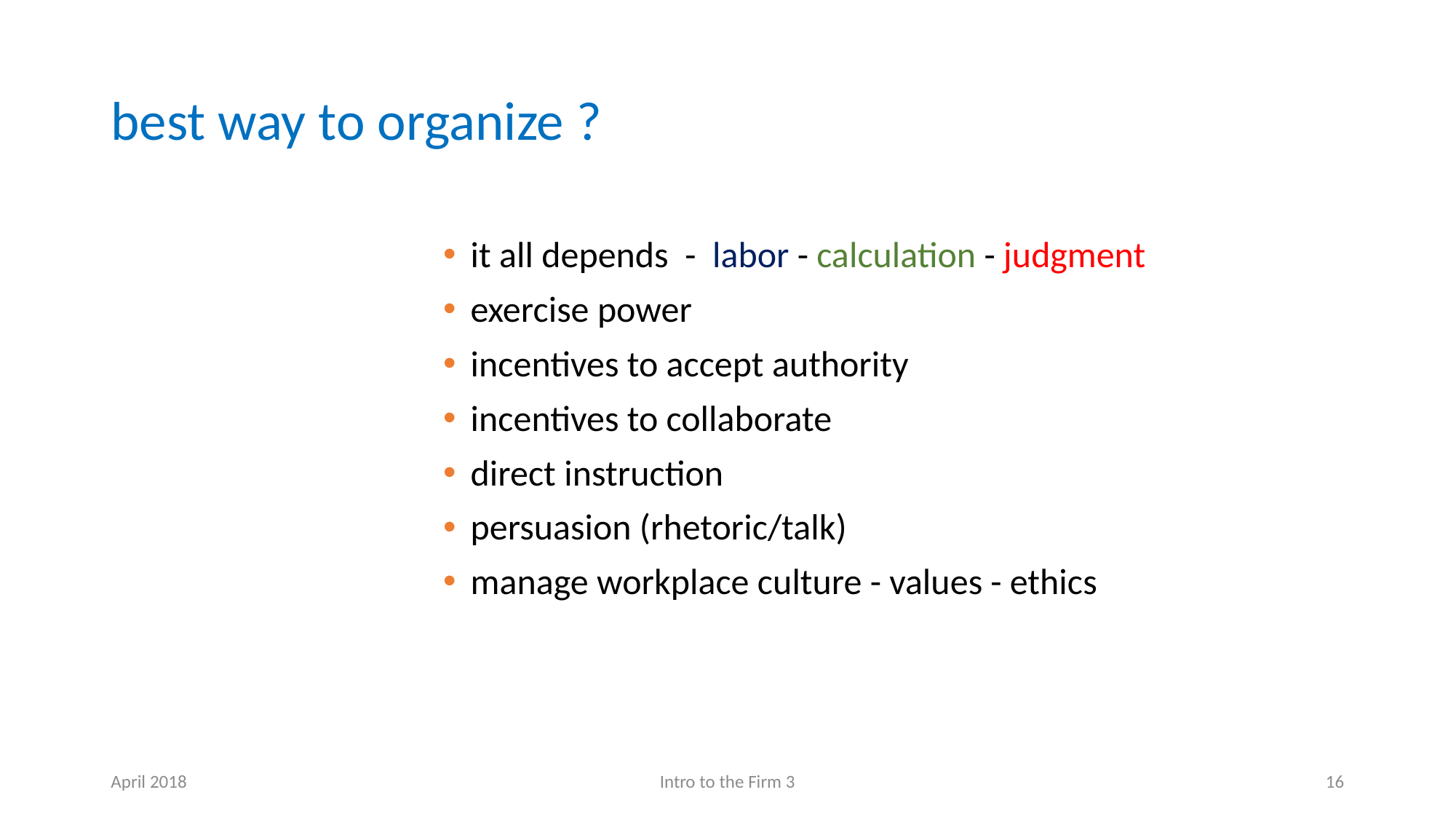

# best way to organize ?
it all depends  -  labor - calculation - judgment
exercise power
incentives to accept authority
incentives to collaborate
direct instruction
persuasion (rhetoric/talk)
manage workplace culture - values - ethics
April 2018
Intro to the Firm 3
16